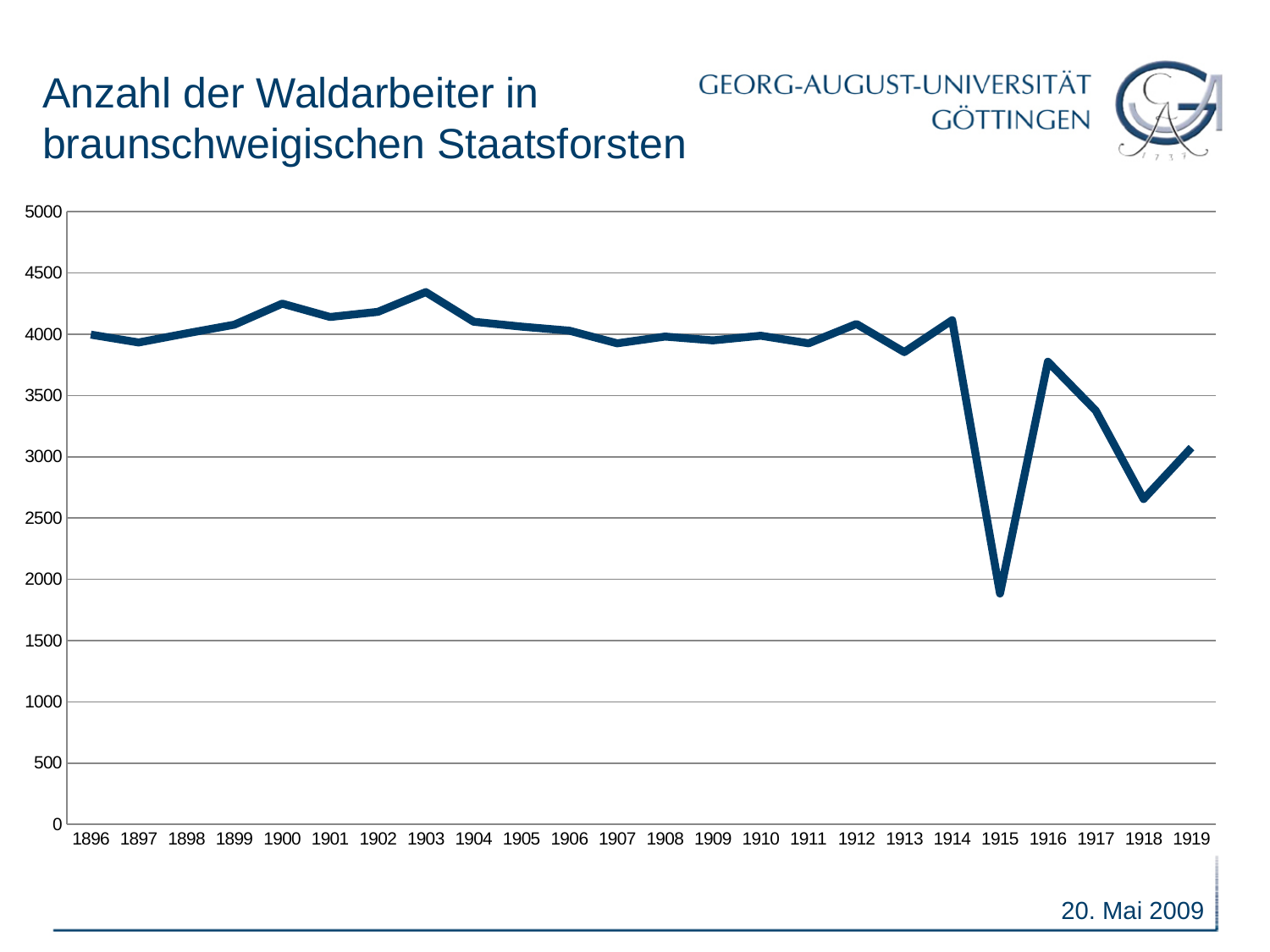

# Anzahl der Waldarbeiter in braunschweigischen Staatsforsten

### Chart

| Category |  |
|---|---|
| 1896 | 3997.0 |
| 1897 | 3933.0 |
| 1898 | 4007.0 |
| 1899 | 4078.0 |
| 1900 | 4250.0 |
| 1901 | 4141.0 |
| 1902 | 4183.0 |
| 1903 | 4344.0 |
| 1904 | 4102.0 |
| 1905 | 4062.0 |
| 1906 | 4029.0 |
| 1907 | 3926.0 |
| 1908 | 3981.0 |
| 1909 | 3950.0 |
| 1910 | 3988.0 |
| 1911 | 3926.0 |
| 1912 | 4084.0 |
| 1913 | 3854.0 |
| 1914 | 4115.0 |
| 1915 | 1883.0 |
| 1916 | 3776.0 |
| 1917 | 3377.0 |
| 1918 | 2655.0 |
| 1919 | 3075.0 |
20. Mai 2009